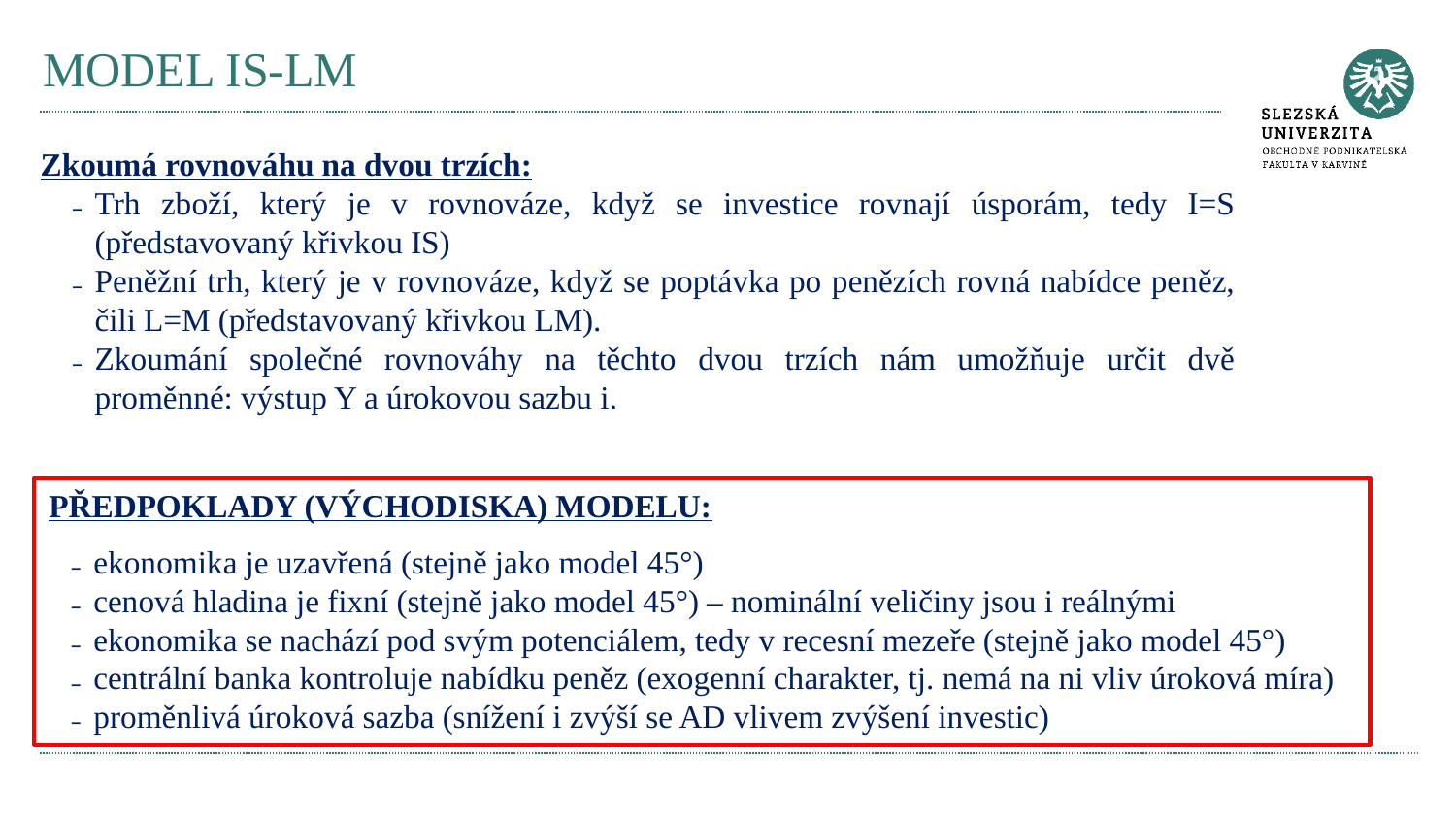

# MODEL IS-LM
Zkoumá rovnováhu na dvou trzích:
Trh zboží, který je v rovnováze, když se investice rovnají úsporám, tedy I=S (představovaný křivkou IS)
Peněžní trh, který je v rovnováze, když se poptávka po penězích rovná nabídce peněz, čili L=M (představovaný křivkou LM).
Zkoumání společné rovnováhy na těchto dvou trzích nám umožňuje určit dvě proměnné: výstup Y a úrokovou sazbu i.
PŘEDPOKLADY (VÝCHODISKA) MODELU:

ekonomika je uzavřená (stejně jako model 45°)
cenová hladina je fixní (stejně jako model 45°) – nominální veličiny jsou i reálnými
ekonomika se nachází pod svým potenciálem, tedy v recesní mezeře (stejně jako model 45°)
centrální banka kontroluje nabídku peněz (exogenní charakter, tj. nemá na ni vliv úroková míra)
proměnlivá úroková sazba (snížení i zvýší se AD vlivem zvýšení investic)